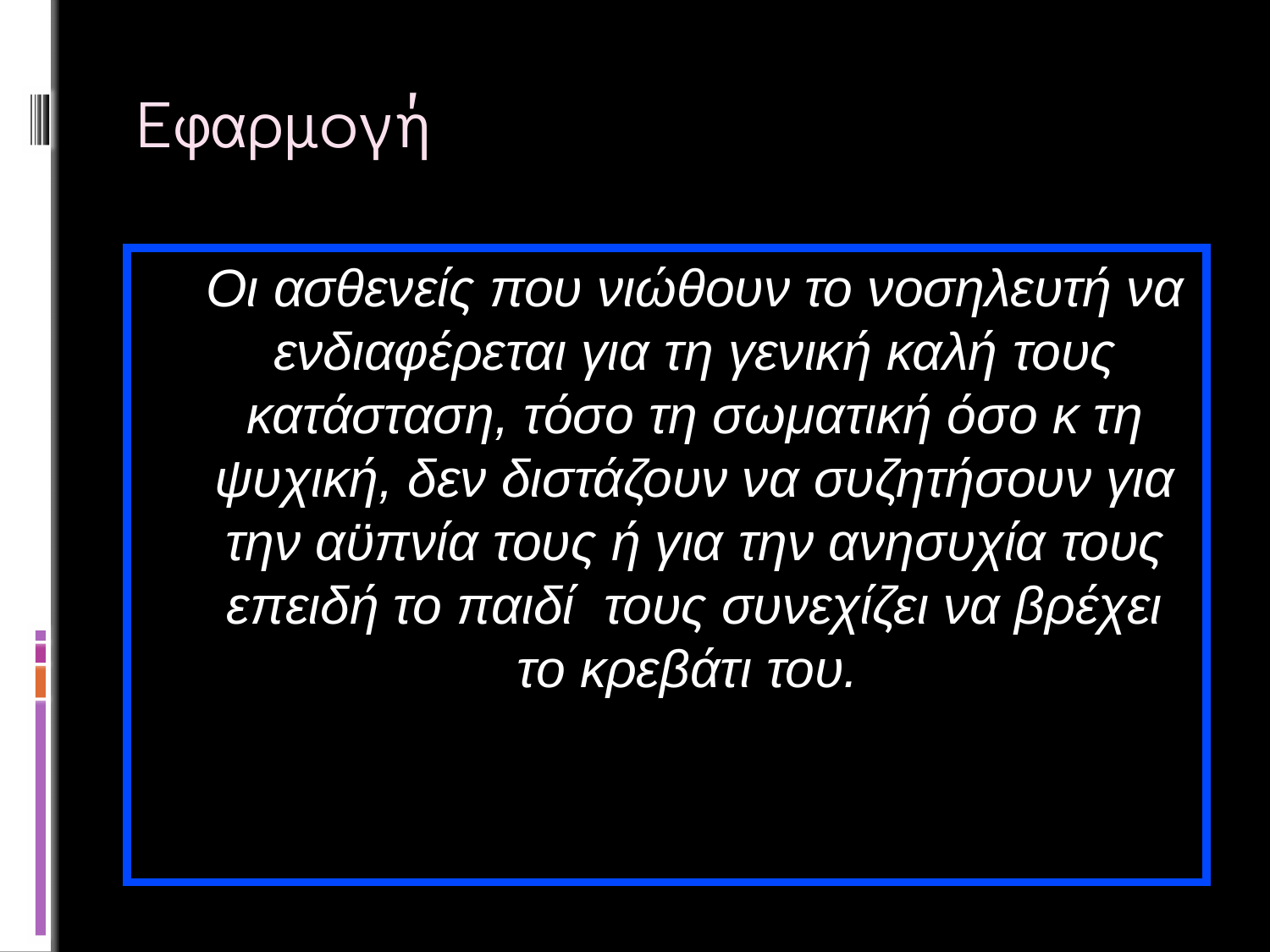

# Εφαρμογή
	Οι ασθενείς που νιώθουν το νοσηλευτή να ενδιαφέρεται για τη γενική καλή τους κατάσταση, τόσο τη σωματική όσο κ τη ψυχική, δεν διστάζουν να συζητήσουν για την αϋπνία τους ή για την ανησυχία τους επειδή το παιδί  τους συνεχίζει να βρέχει το κρεβάτι του.